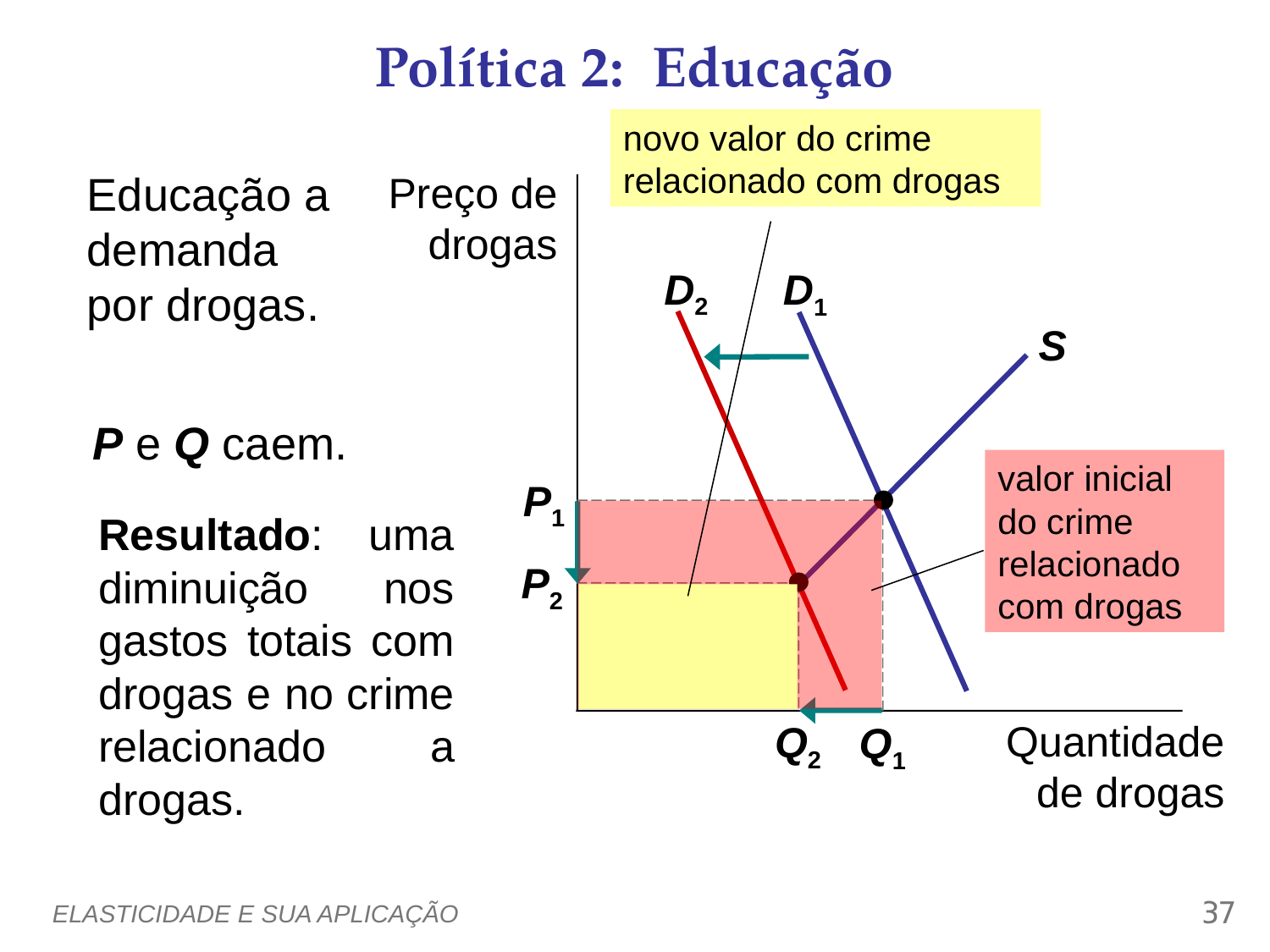

Política 2:  Educação
0
novo valor do crime relacionado com drogas

Educação a demanda por drogas.
Preço de drogas

Quantidade de drogas
D2

D1

S

P e Q caem.
valor inicial do crime relacionado com drogas

P1

Q1
Resultado: uma diminuição nos gastos totais com drogas e no crime relacionado a drogas.

P2

Q2

ELASTICIDADE E SUA APLICAÇÃO
37